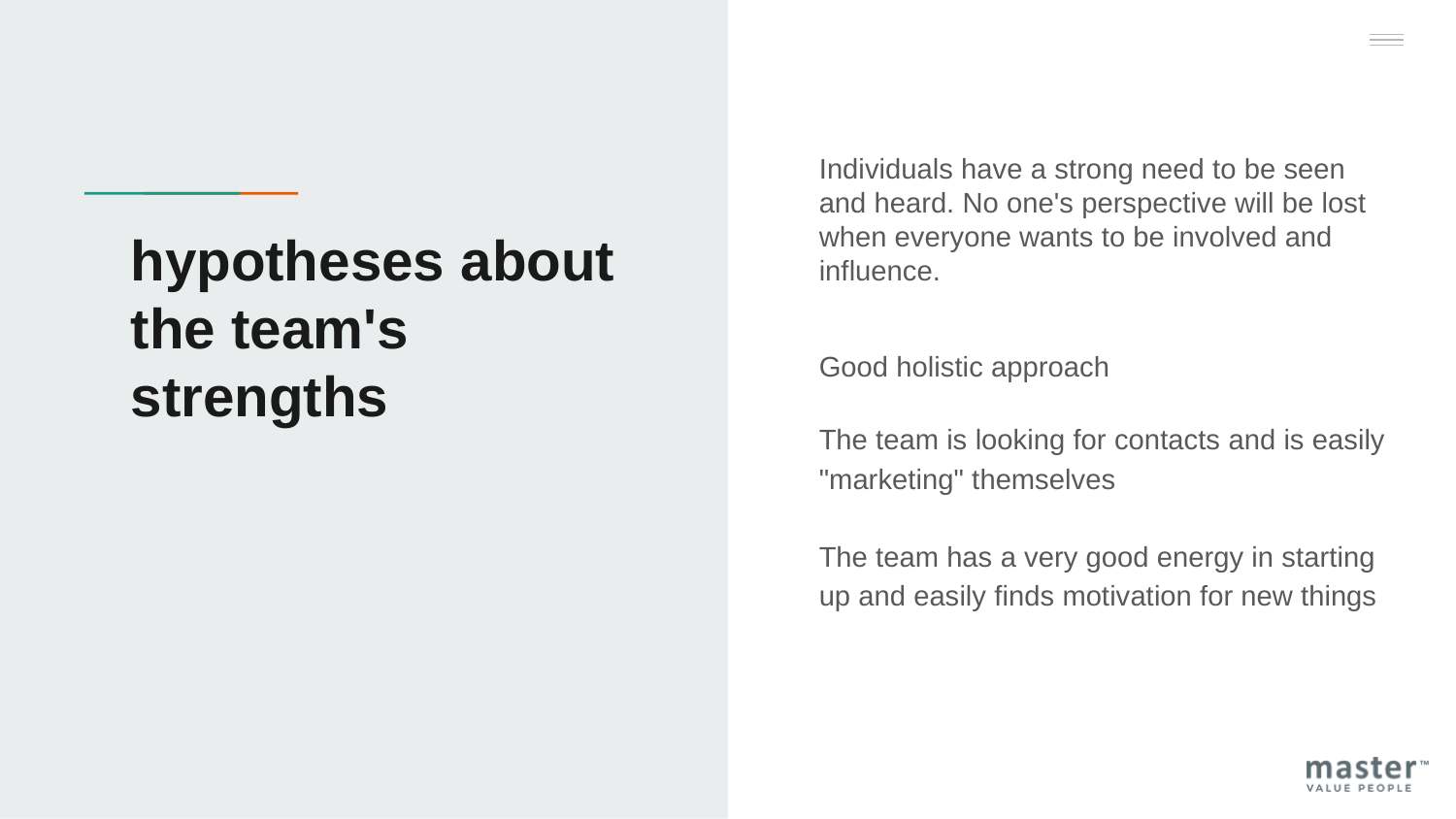

Individuals have a strong need to be seen and heard. No one's perspective will be lost when everyone wants to be involved and influence.
Good holistic approach
The team is looking for contacts and is easily "marketing" themselves

The team has a very good energy in starting up and easily finds motivation for new things

# hypotheses about the team's strengths